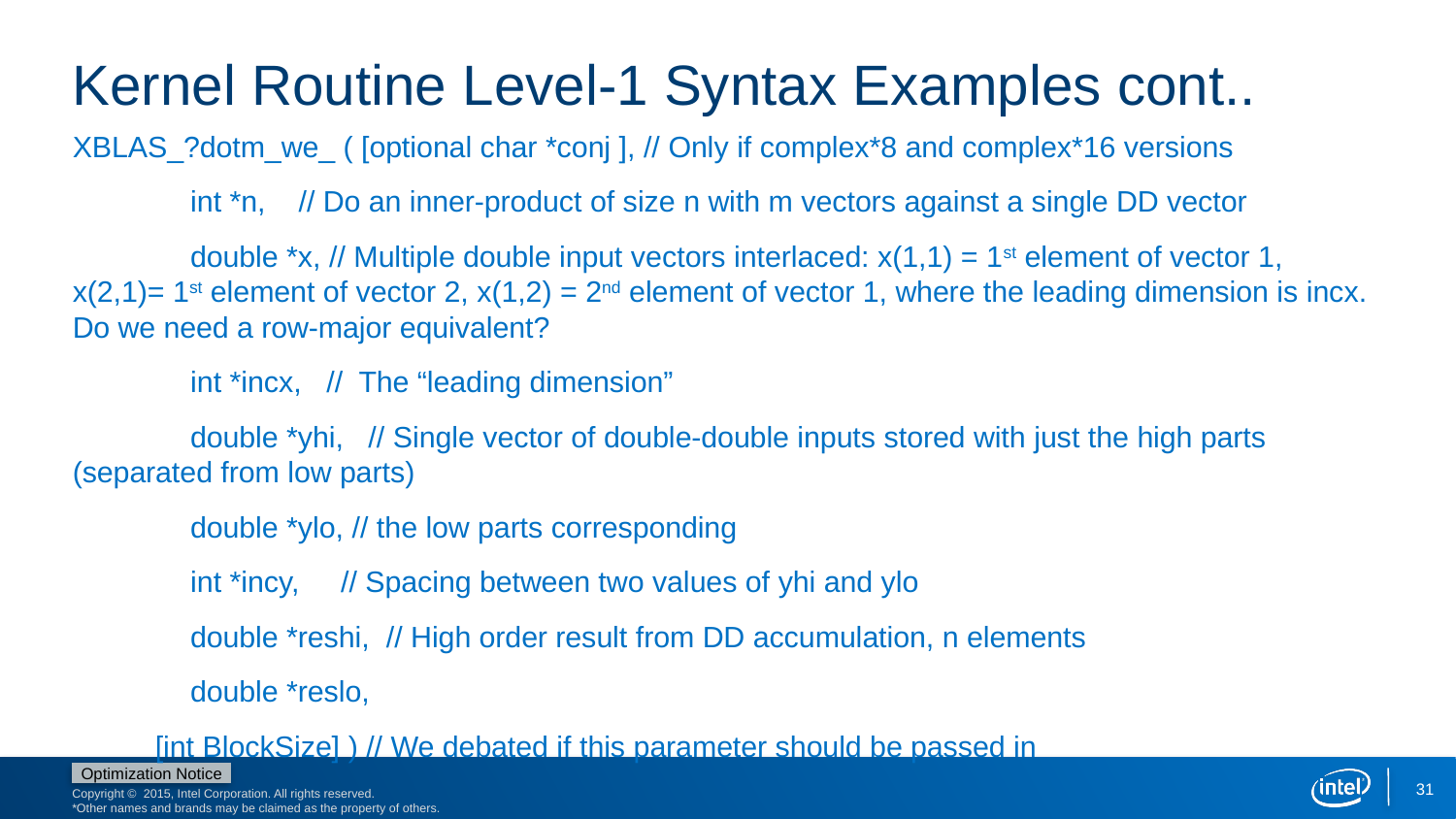

# Kernel Routine Level-1 Syntax Examples cont..
XBLAS_?dotm_we_ ( [optional char *conj ], // Only if complex*8 and complex*16 versions
	int *n,    // Do an inner-product of size n with m vectors against a single DD vector
	double *x, // Multiple double input vectors interlaced: x(1,1) = 1st element of vector 1, x(2,1)= 1st element of vector 2, x(1,2) = 2nd element of vector 1, where the leading dimension is incx. Do we need a row-major equivalent?
	int *incx,   //  The “leading dimension”
	double *yhi,   // Single vector of double-double inputs stored with just the high parts (separated from low parts)
	double *ylo, // the low parts corresponding
	int *incy,     // Spacing between two values of yhi and ylo
	double *reshi,  // High order result from DD accumulation, n elements
	double *reslo,
          [int BlockSize] ) // We debated if this parameter should be passed in

31